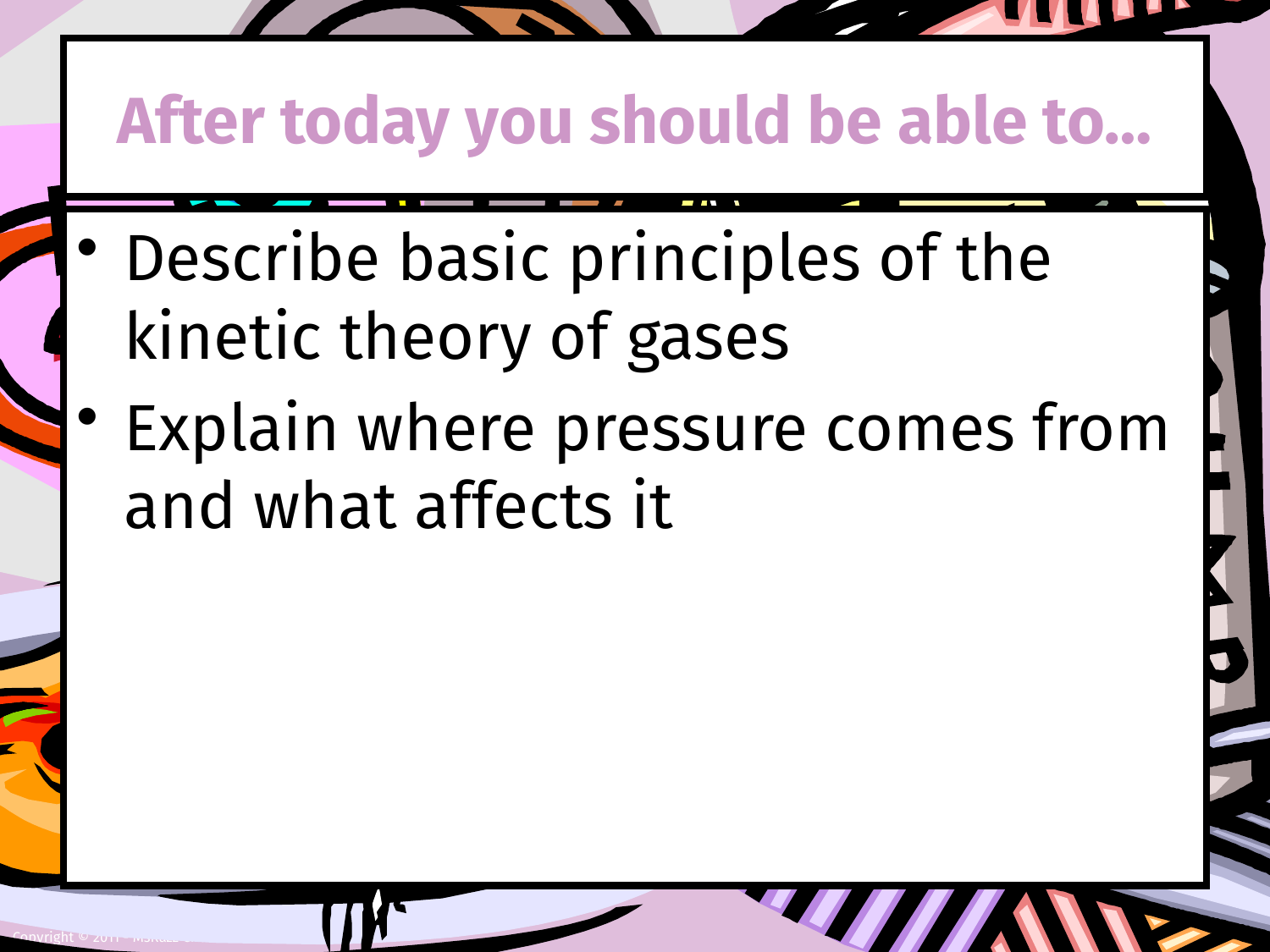

# After today you should be able to…
Describe basic principles of the kinetic theory of gases
Explain where pressure comes from and what affects it